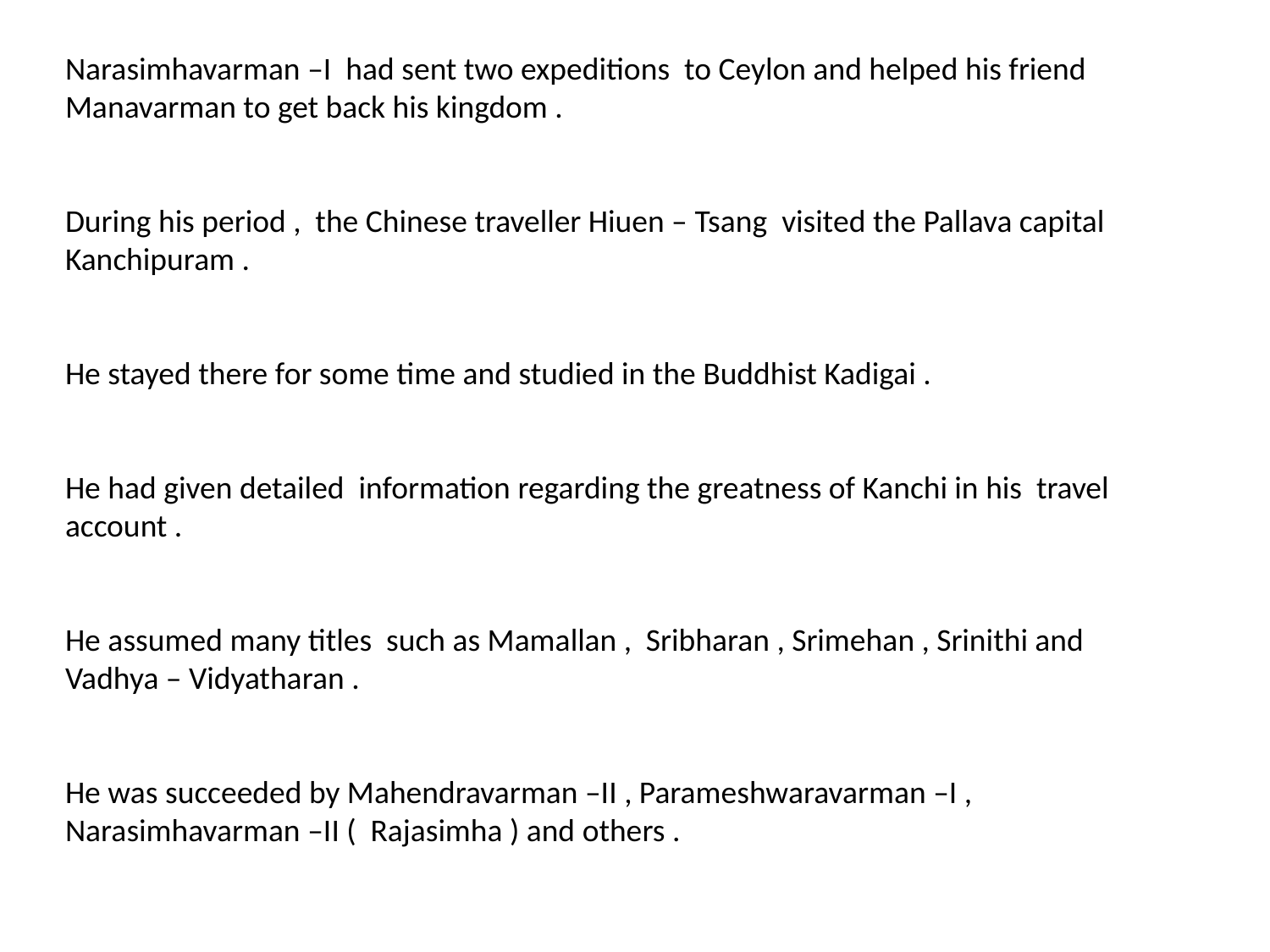

Narasimhavarman –I  had sent two expeditions  to Ceylon and helped his friend  Manavarman to get back his kingdom .

During his period ,  the Chinese traveller Hiuen – Tsang  visited the Pallava capital Kanchipuram .

He stayed there for some time and studied in the Buddhist Kadigai .

He had given detailed  information regarding the greatness of Kanchi in his  travel account .

He assumed many titles  such as Mamallan ,  Sribharan , Srimehan , Srinithi and Vadhya – Vidyatharan .

He was succeeded by Mahendravarman –II , Parameshwaravarman –I , Narasimhavarman –II (  Rajasimha ) and others .